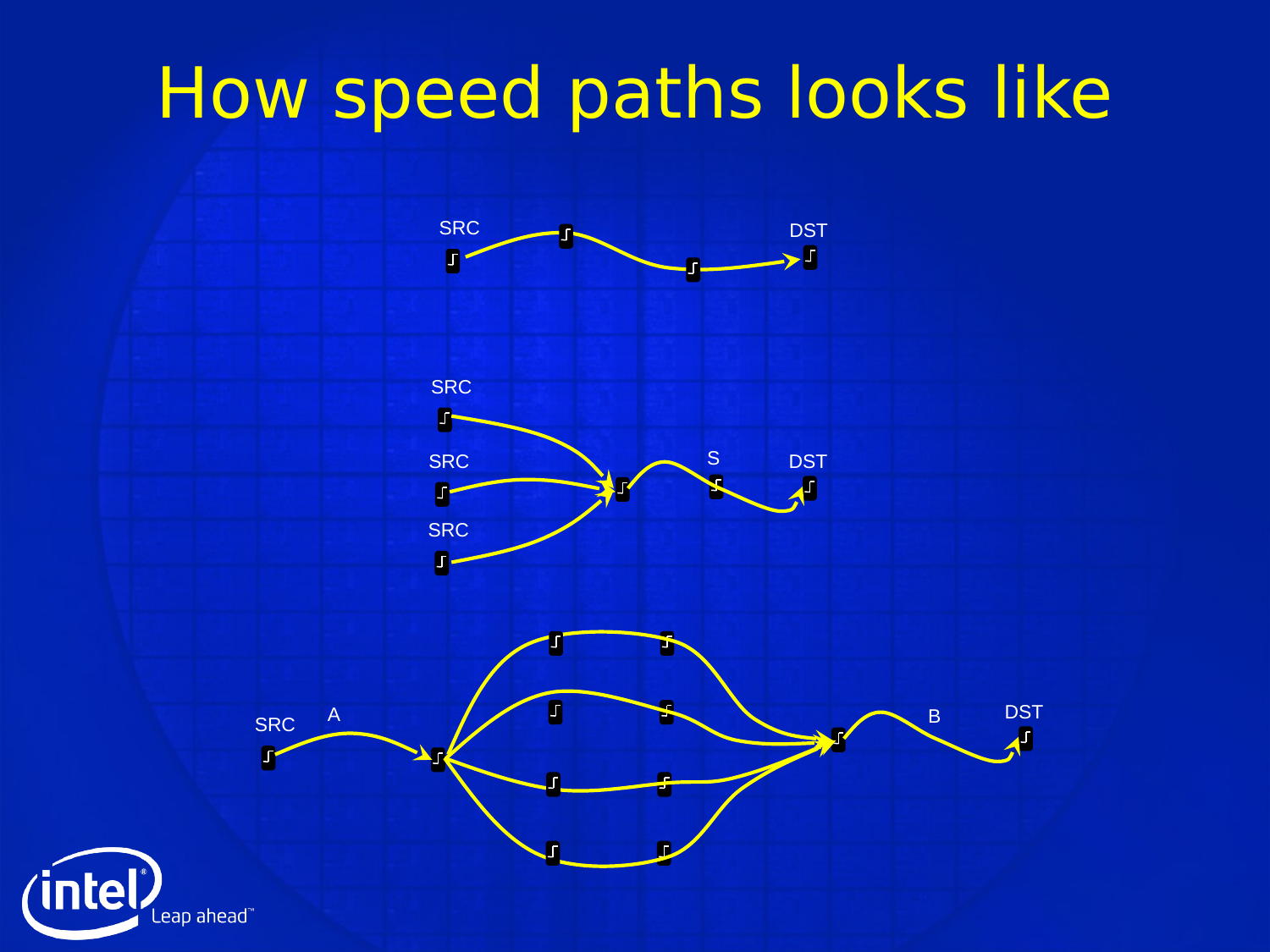

# How speed paths looks like
SRC
DST

SRC

S
SRC
DST

SRC

DST
A
B

SRC